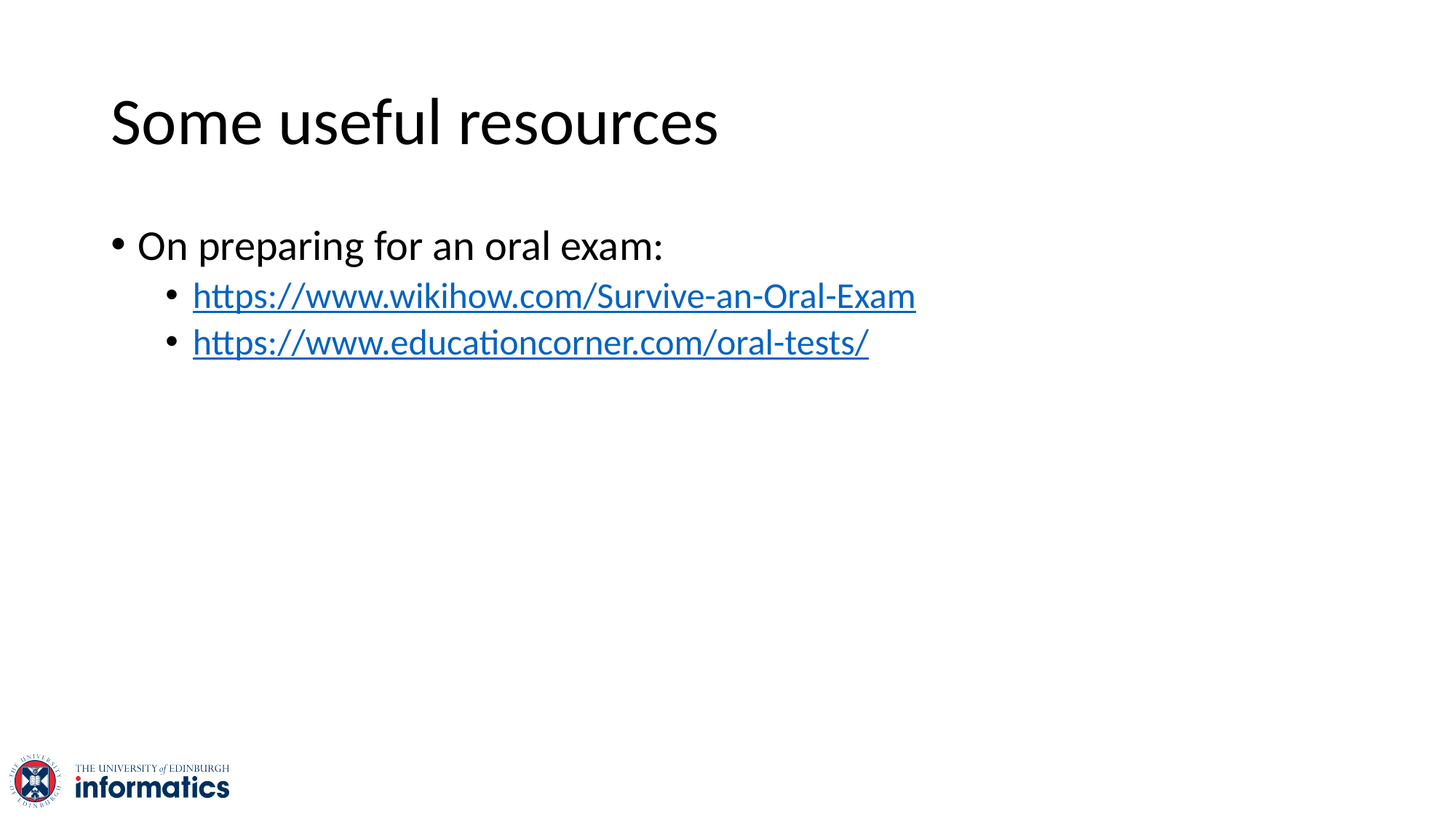

# Some useful resources
On preparing for an oral exam:
https://www.wikihow.com/Survive-an-Oral-Exam
https://www.educationcorner.com/oral-tests/